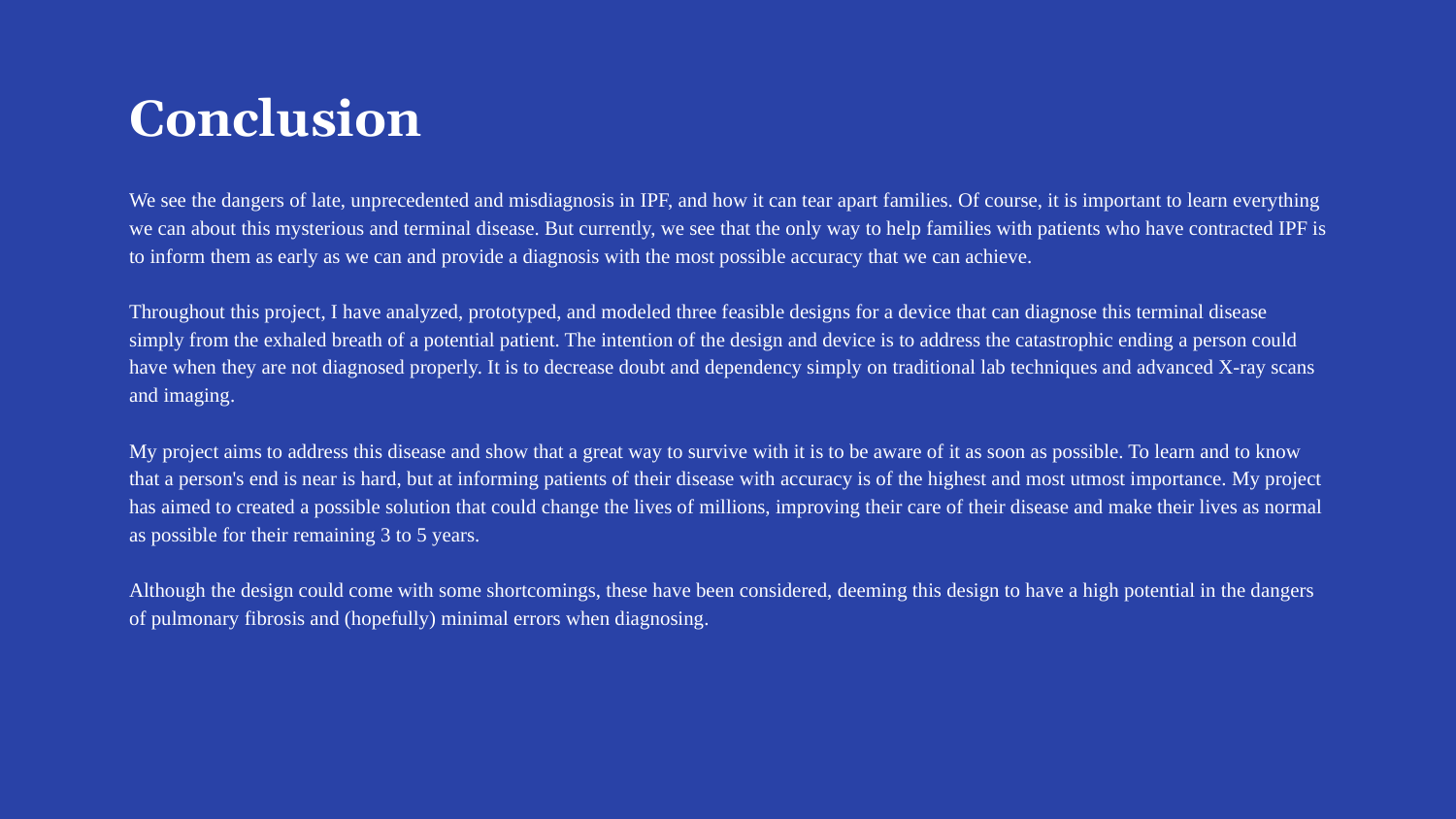

# Conclusion
We see the dangers of late, unprecedented and misdiagnosis in IPF, and how it can tear apart families. Of course, it is important to learn everything we can about this mysterious and terminal disease. But currently, we see that the only way to help families with patients who have contracted IPF is to inform them as early as we can and provide a diagnosis with the most possible accuracy that we can achieve.

Throughout this project, I have analyzed, prototyped, and modeled three feasible designs for a device that can diagnose this terminal disease simply from the exhaled breath of a potential patient. The intention of the design and device is to address the catastrophic ending a person could have when they are not diagnosed properly. It is to decrease doubt and dependency simply on traditional lab techniques and advanced X-ray scans and imaging.

My project aims to address this disease and show that a great way to survive with it is to be aware of it as soon as possible. To learn and to know that a person's end is near is hard, but at informing patients of their disease with accuracy is of the highest and most utmost importance. My project has aimed to created a possible solution that could change the lives of millions, improving their care of their disease and make their lives as normal as possible for their remaining 3 to 5 years.

Although the design could come with some shortcomings, these have been considered, deeming this design to have a high potential in the dangers of pulmonary fibrosis and (hopefully) minimal errors when diagnosing.